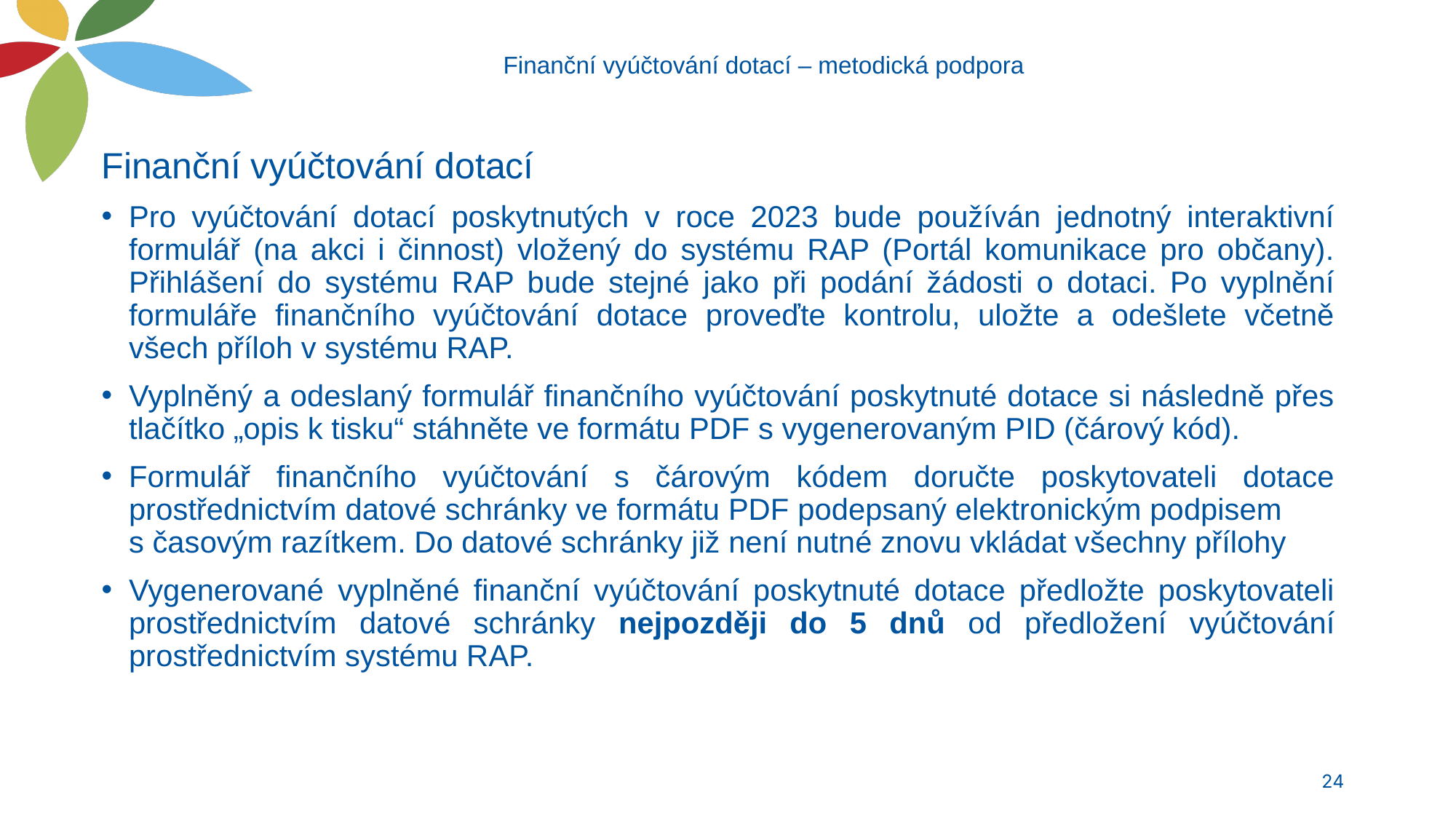

# Finanční vyúčtování dotací – metodická podpora
Finanční vyúčtování dotací
Pro vyúčtování dotací poskytnutých v roce 2023 bude používán jednotný interaktivní formulář (na akci i činnost) vložený do systému RAP (Portál komunikace pro občany). Přihlášení do systému RAP bude stejné jako při podání žádosti o dotaci. Po vyplnění formuláře finančního vyúčtování dotace proveďte kontrolu, uložte a odešlete včetně všech příloh v systému RAP.
Vyplněný a odeslaný formulář finančního vyúčtování poskytnuté dotace si následně přes tlačítko „opis k tisku“ stáhněte ve formátu PDF s vygenerovaným PID (čárový kód).
Formulář finančního vyúčtování s čárovým kódem doručte poskytovateli dotace prostřednictvím datové schránky ve formátu PDF podepsaný elektronickým podpisem       s časovým razítkem. Do datové schránky již není nutné znovu vkládat všechny přílohy
Vygenerované vyplněné finanční vyúčtování poskytnuté dotace předložte poskytovateli prostřednictvím datové schránky nejpozději do 5 dnů od předložení vyúčtování prostřednictvím systému RAP.

24